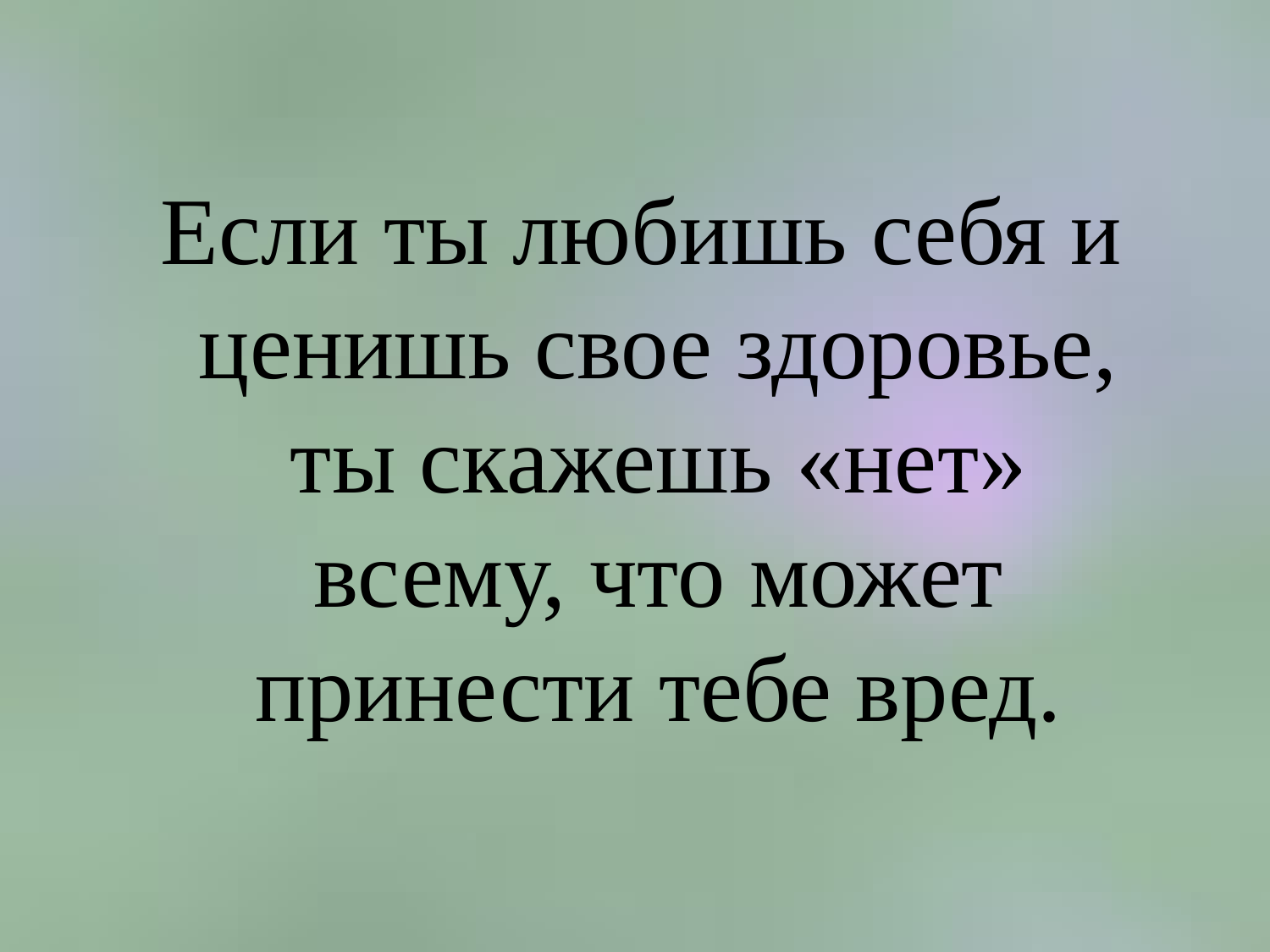

Если ты любишь себя и ценишь свое здоровье, ты скажешь «нет» всему, что может принести тебе вред.